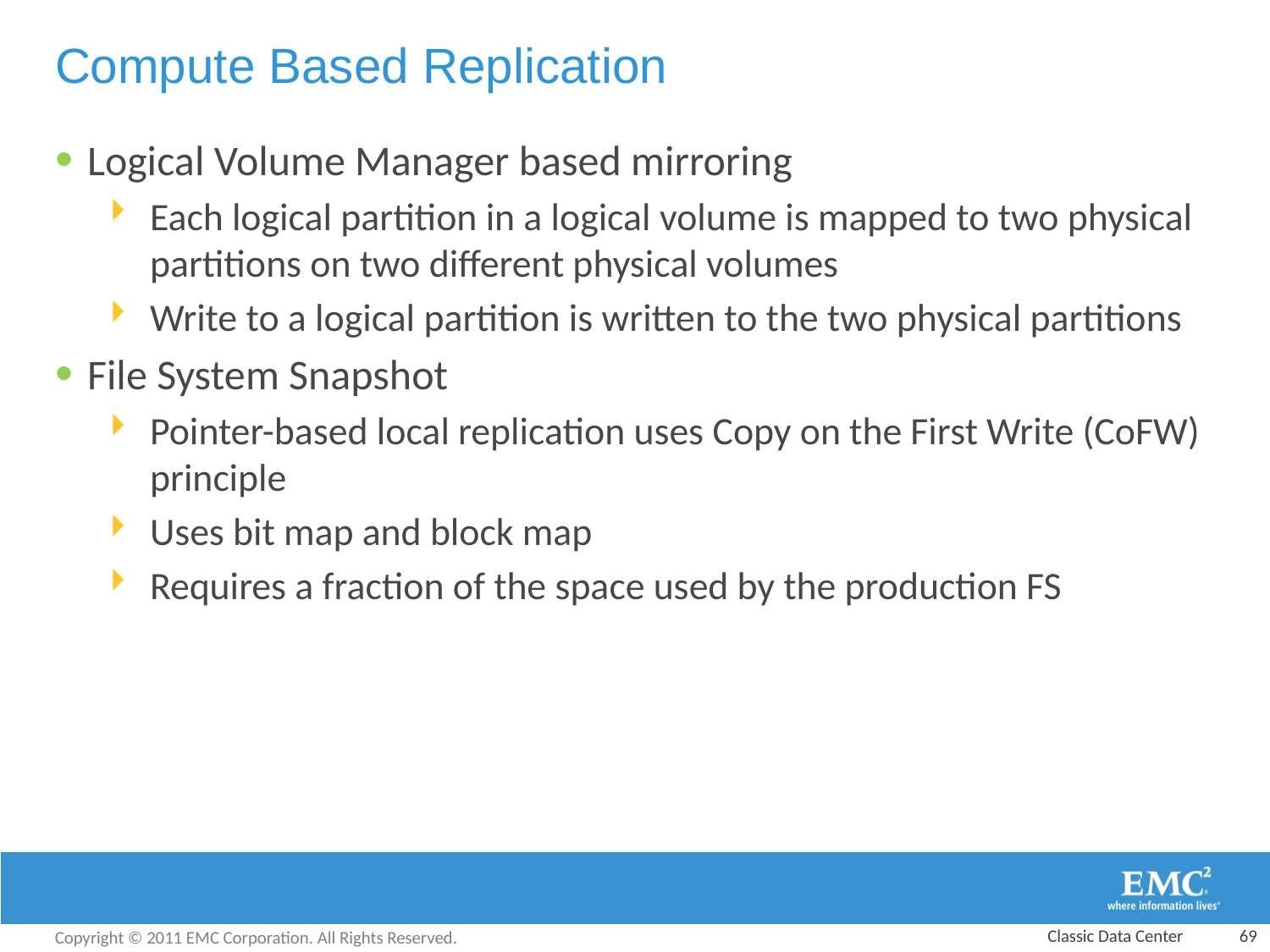

# Compute Based Replication
Logical Volume Manager based mirroring
Each logical partition in a logical volume is mapped to two physical partitions on two different physical volumes
Write to a logical partition is written to the two physical partitions
File System Snapshot
Pointer-based local replication uses Copy on the First Write (CoFW) principle
Uses bit map and block map
Requires a fraction of the space used by the production FS

Classic Data Center
69